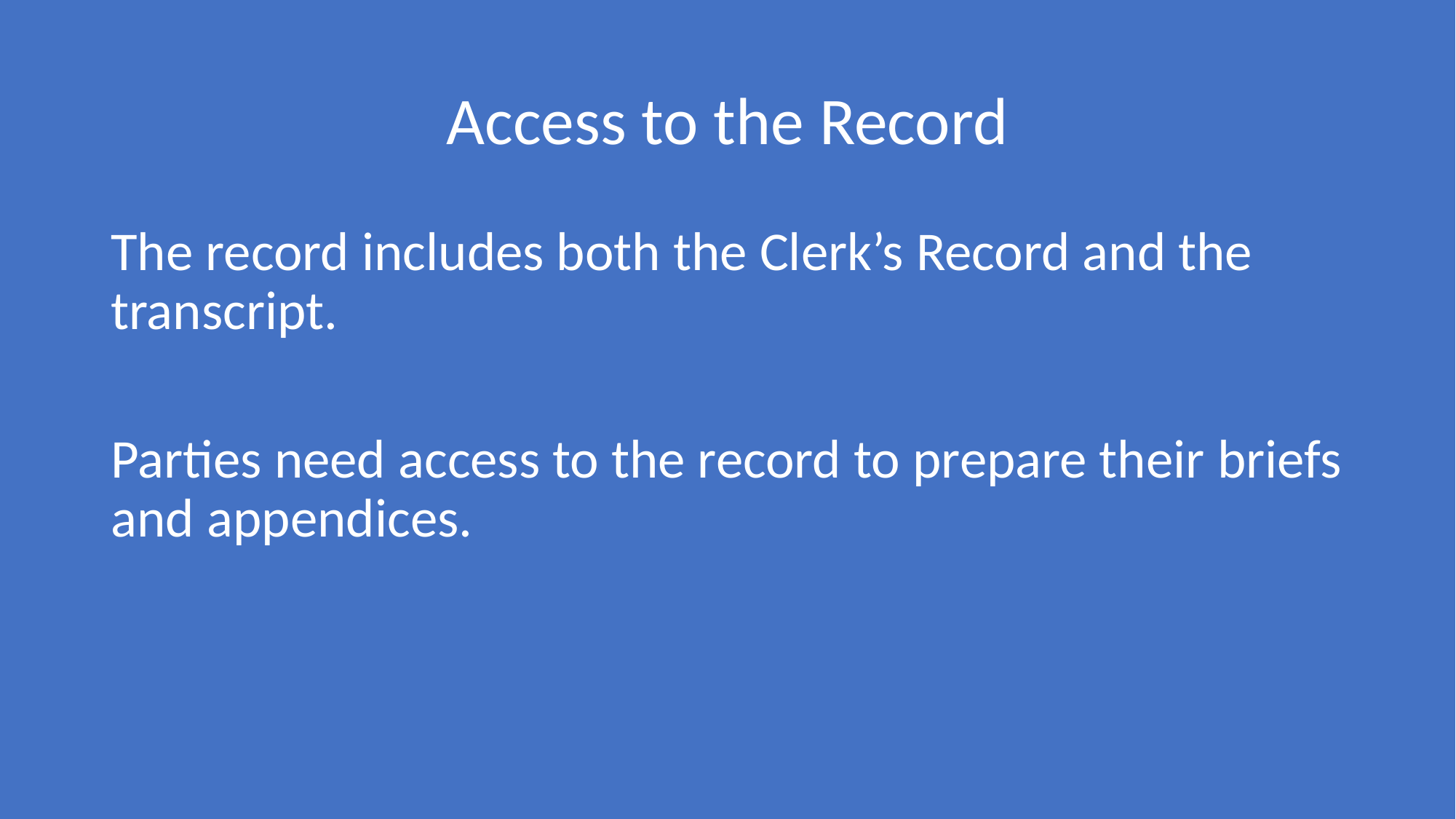

# Access to the Record
The record includes both the Clerk’s Record and the transcript.

Parties need access to the record to prepare their briefs and appendices.